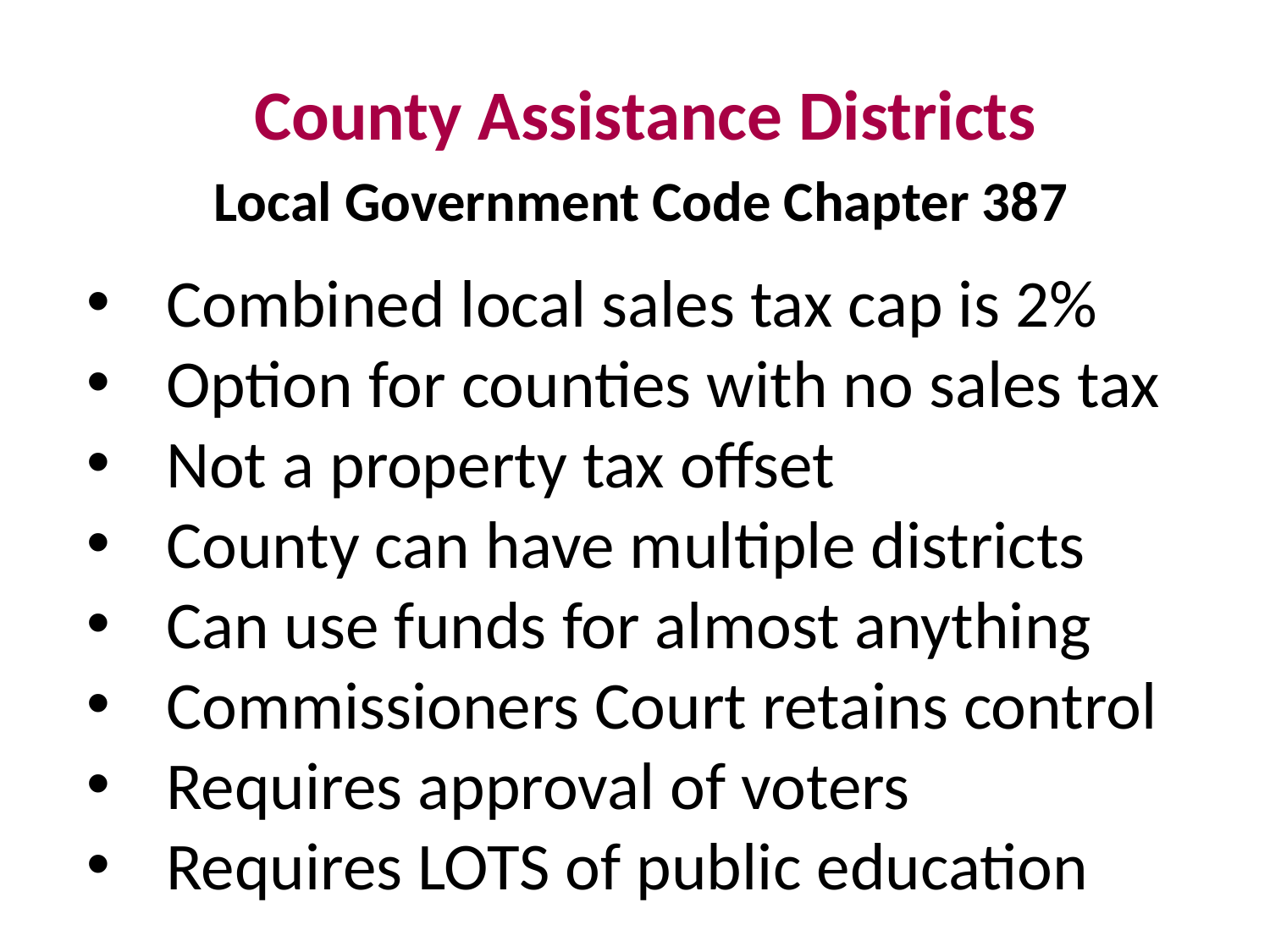

County Assistance Districts
Local Government Code Chapter 387
Combined local sales tax cap is 2%
Option for counties with no sales tax
Not a property tax offset
County can have multiple districts
Can use funds for almost anything
Commissioners Court retains control
Requires approval of voters
Requires LOTS of public education